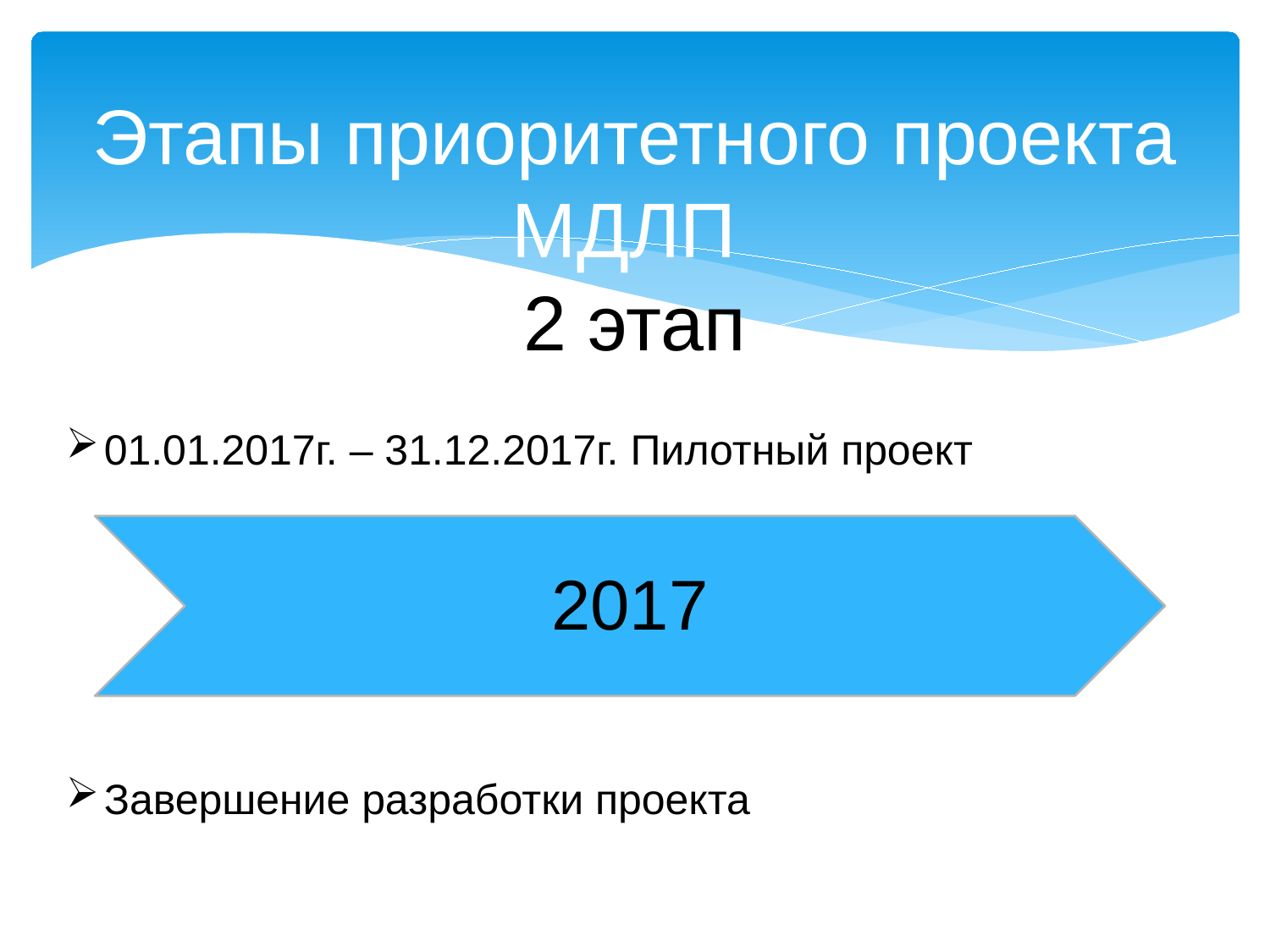

# Этапы приоритетного проекта МДЛП 2 этап
01.01.2017г. – 31.12.2017г. Пилотный проект
2017
Завершение разработки проекта